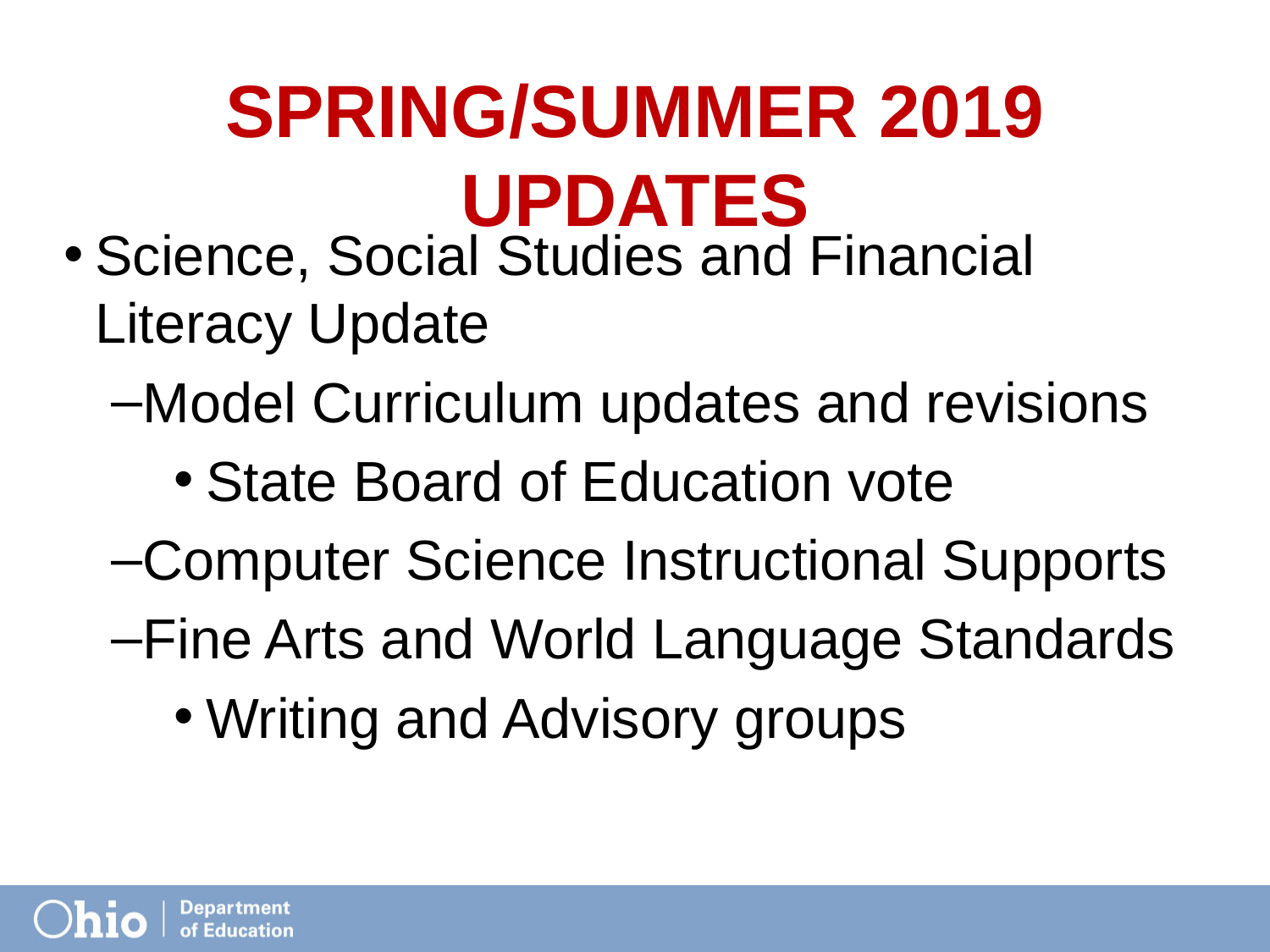

# Spring/Summer 2019 Updates
Science, Social Studies and Financial Literacy Update
Model Curriculum updates and revisions
State Board of Education vote
Computer Science Instructional Supports
Fine Arts and World Language Standards
Writing and Advisory groups